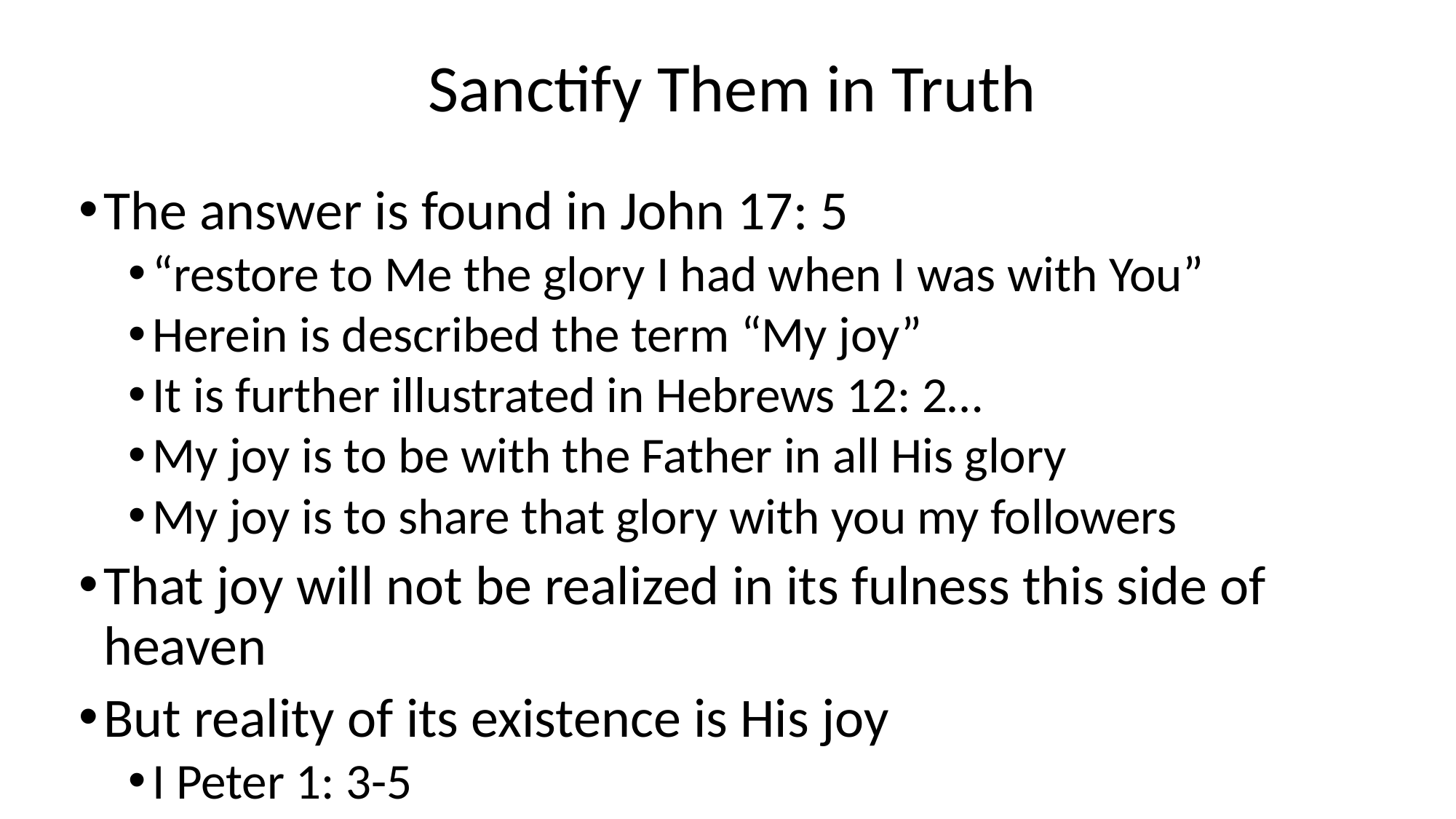

# Sanctify Them in Truth
The answer is found in John 17: 5
“restore to Me the glory I had when I was with You”
Herein is described the term “My joy”
It is further illustrated in Hebrews 12: 2…
My joy is to be with the Father in all His glory
My joy is to share that glory with you my followers
That joy will not be realized in its fulness this side of heaven
But reality of its existence is His joy
I Peter 1: 3-5